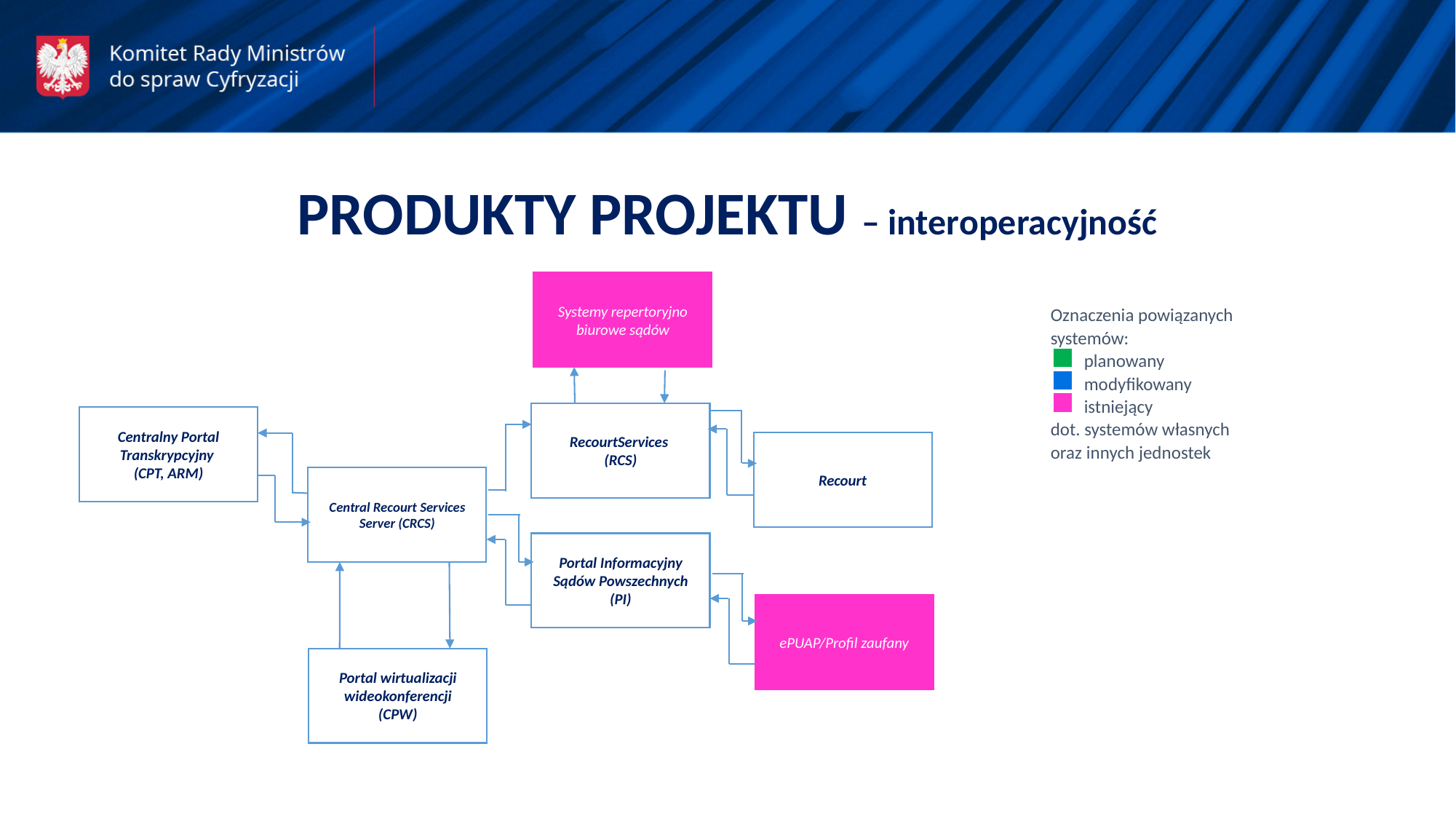

PRODUKTY PROJEKTU – interoperacyjność
Systemy repertoryjno biurowe sądów
Oznaczenia powiązanych
systemów:
        planowany
        modyfikowany
        istniejący
dot. systemów własnych oraz innych jednostek

RecourtServices
(RCS)
Centralny Portal Transkrypcyjny
(CPT, ARM)
Recourt
Central Recourt Services Server (CRCS)
Portal Informacyjny Sądów Powszechnych
(PI)
ePUAP/Profil zaufany
Portal wirtualizacji wideokonferencji
(CPW)